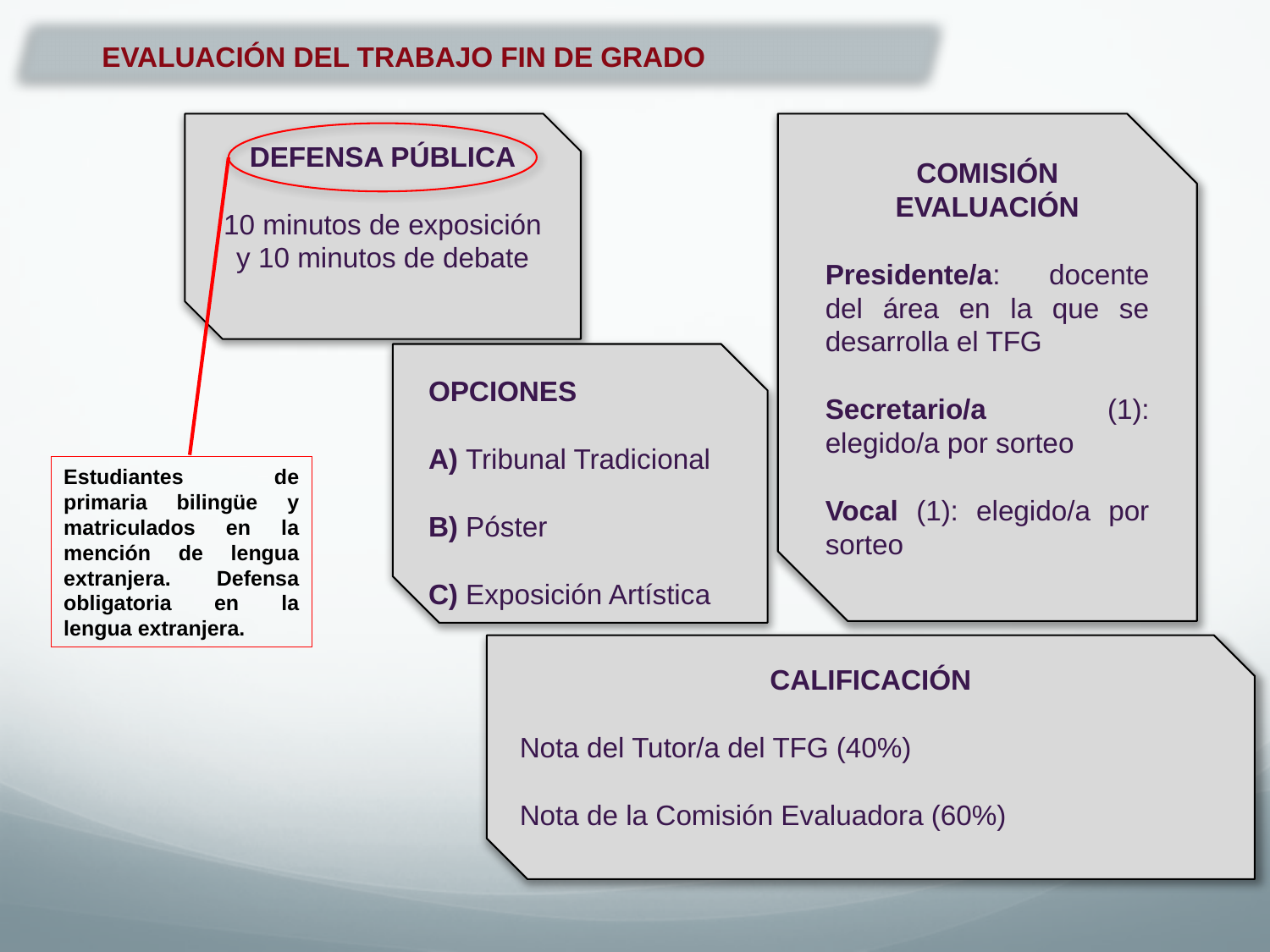

Evaluación del Trabajo Fin de Grado
DEFENSA PÚBLICA

10 minutos de exposición y 10 minutos de debate

COMISIÓN EVALUACIÓN

Presidente/a: docente del área en la que se desarrolla el TFG

Secretario/a (1): elegido/a por sorteo

Vocal (1): elegido/a por sorteo

OPCIONES

A) Tribunal Tradicional

B) Póster

C) Exposición Artística
Estudiantes de primaria bilingüe y matriculados en la mención de lengua extranjera. Defensa obligatoria en la lengua extranjera.
CALIFICACIÓN

Nota del Tutor/a del TFG (40%)

Nota de la Comisión Evaluadora (60%)